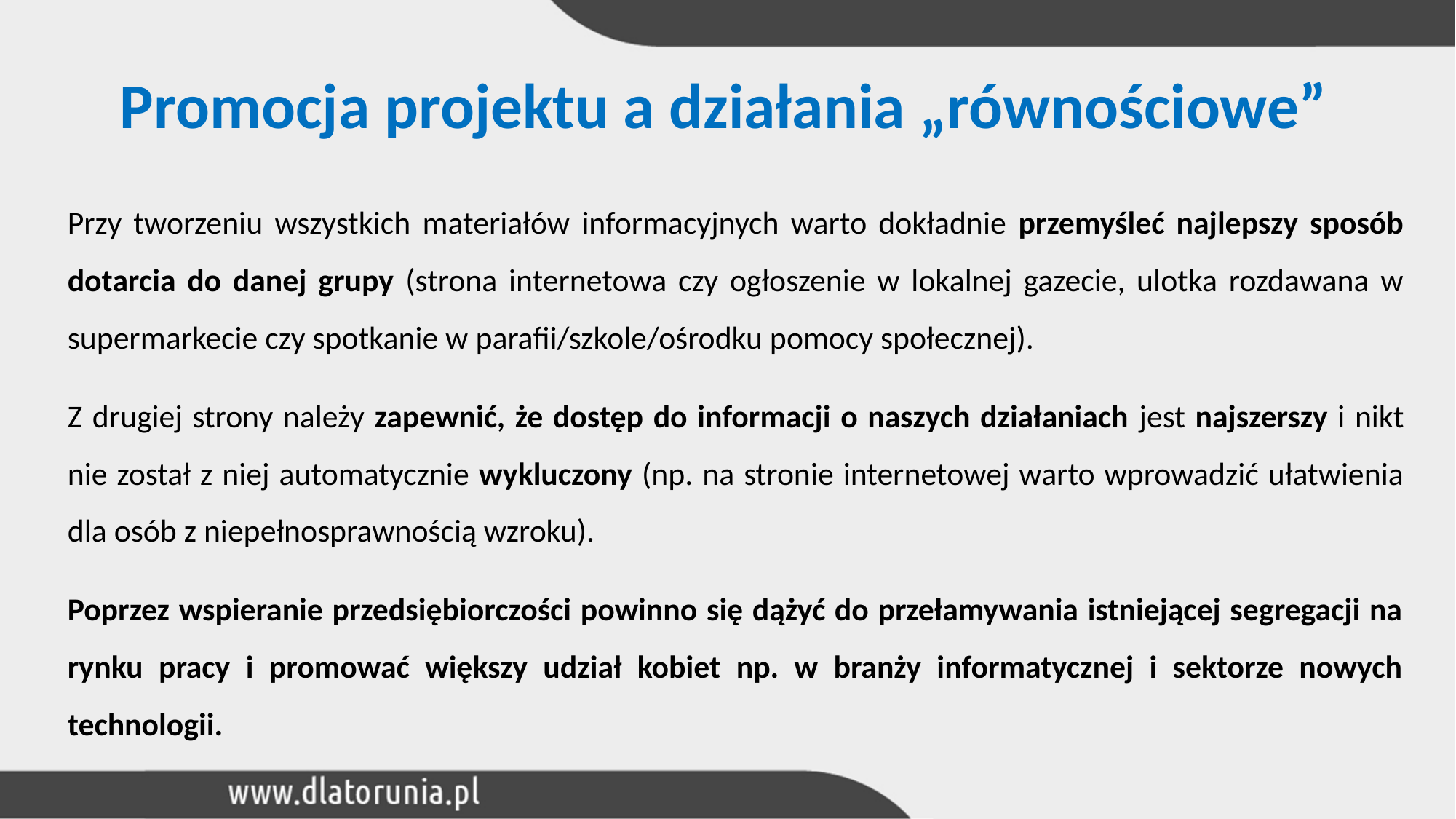

Promocja projektu a działania „równościowe”
Przy tworzeniu wszystkich materiałów informacyjnych warto dokładnie przemyśleć najlepszy sposób dotarcia do danej grupy (strona internetowa czy ogłoszenie w lokalnej gazecie, ulotka rozdawana w supermarkecie czy spotkanie w parafii/szkole/ośrodku pomocy społecznej).
Z drugiej strony należy zapewnić, że dostęp do informacji o naszych działaniach jest najszerszy i nikt nie został z niej automatycznie wykluczony (np. na stronie internetowej warto wprowadzić ułatwienia dla osób z niepełnosprawnością wzroku).
Poprzez wspieranie przedsiębiorczości powinno się dążyć do przełamywania istniejącej segregacji na rynku pracy i promować większy udział kobiet np. w branży informatycznej i sektorze nowych technologii.